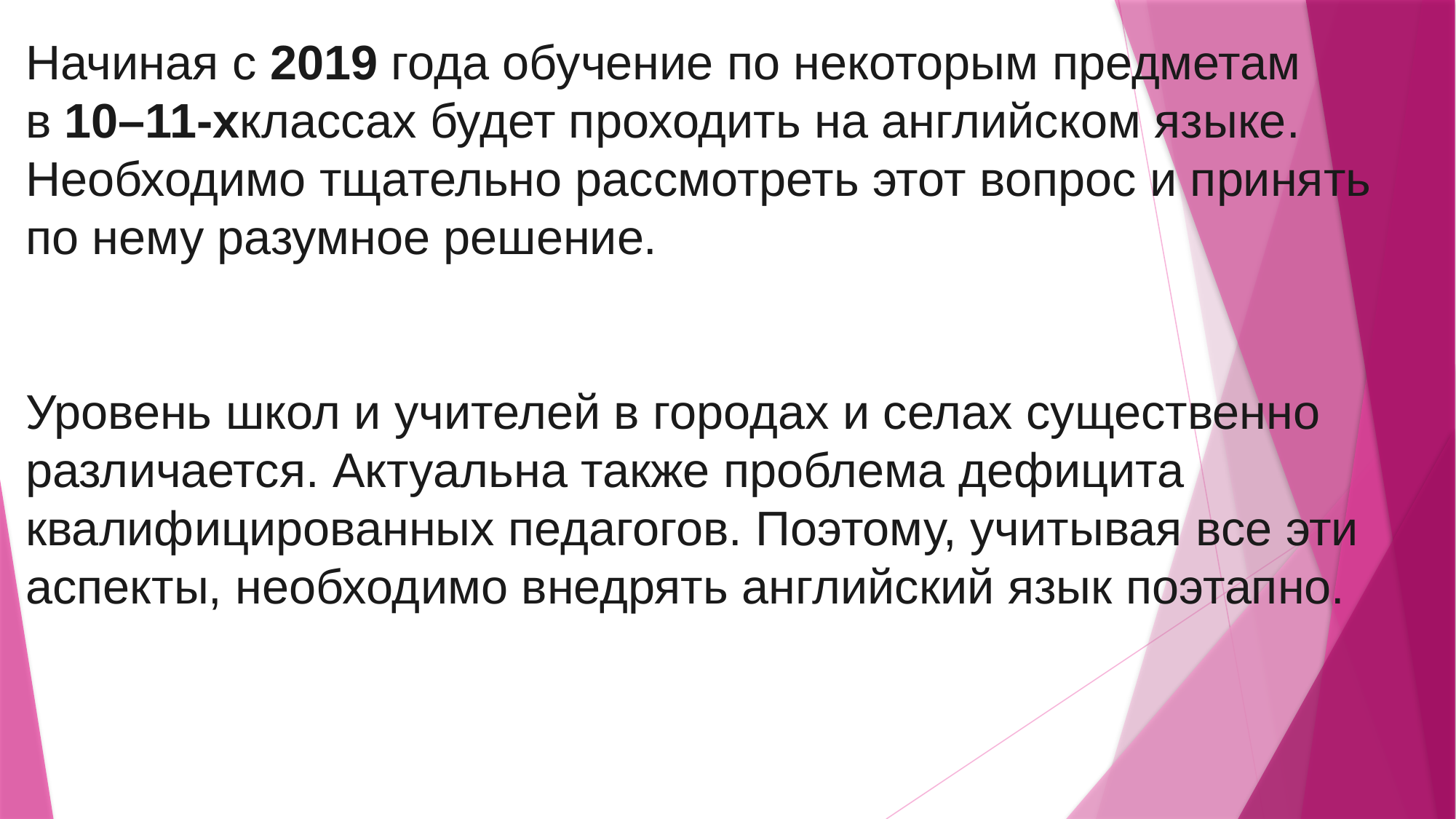

Начиная с 2019 года обучение по некоторым предметам в 10–11-хклассах будет проходить на английском языке. Необходимо тщательно рассмотреть этот вопрос и принять по нему разумное решение.

Уровень школ и учителей в городах и селах существенно различается. Актуальна также проблема дефицита квалифицированных педагогов. Поэтому, учитывая все эти аспекты, необходимо внедрять английский язык поэтапно.